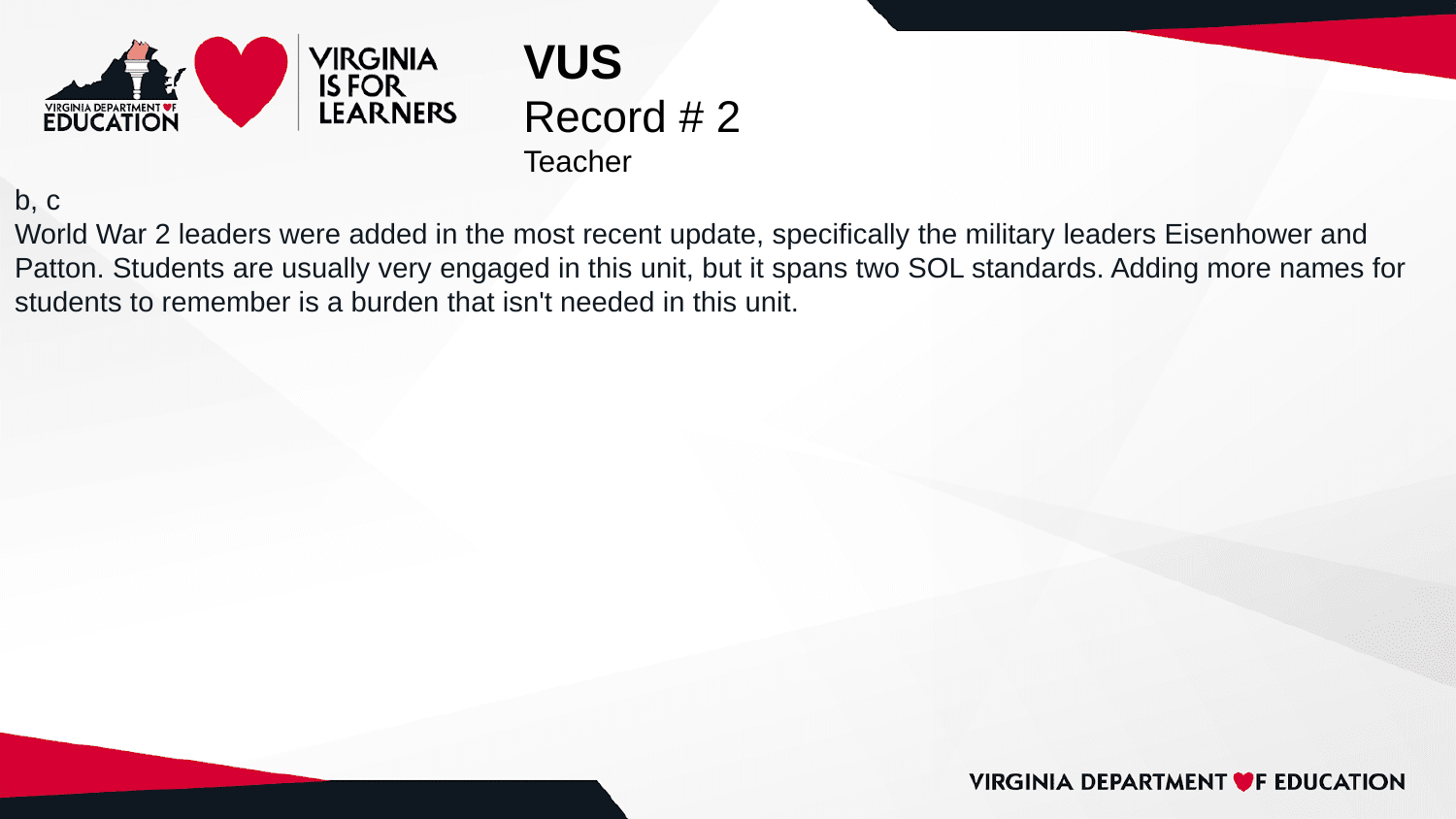

# VUS
Record # 2
Teacher
b, c
World War 2 leaders were added in the most recent update, specifically the military leaders Eisenhower and Patton. Students are usually very engaged in this unit, but it spans two SOL standards. Adding more names for students to remember is a burden that isn't needed in this unit.